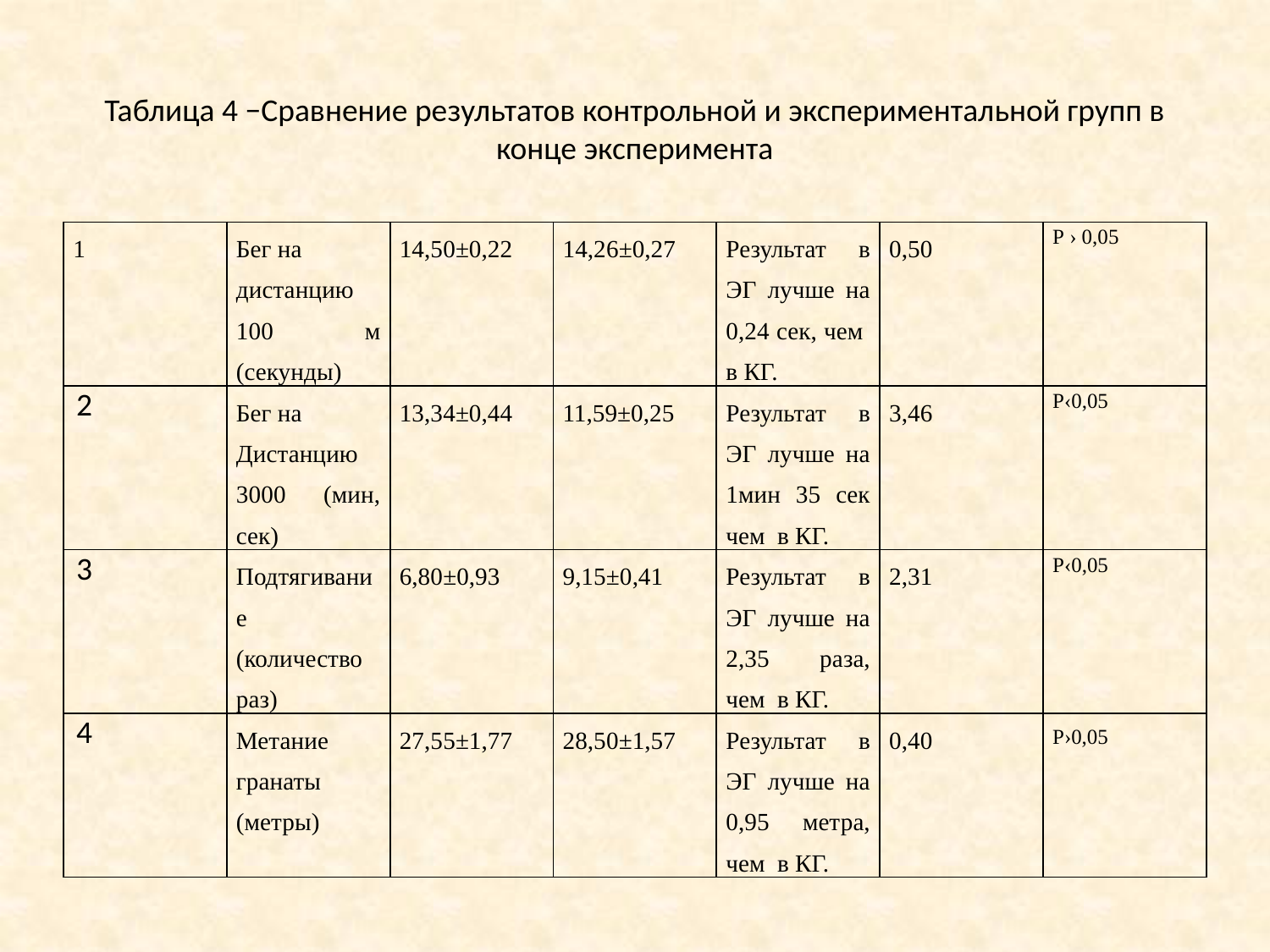

# Таблица 4 −Сравнение результатов контрольной и экспериментальной групп в конце эксперимента
| 1 | Бег на дистанцию 100 м (секунды) | 14,50±0,22 | 14,26±0,27 | Результат в ЭГ лучше на 0,24 сек, чем в КГ. | 0,50 | Р › 0,05 |
| --- | --- | --- | --- | --- | --- | --- |
| 2 | Бег на Дистанцию 3000 (мин, сек) | 13,34±0,44 | 11,59±0,25 | Результат в ЭГ лучше на 1мин 35 сек чем в КГ. | 3,46 | Р‹0,05 |
| 3 | Подтягивание (количество раз) | 6,80±0,93 | 9,15±0,41 | Результат в ЭГ лучше на 2,35 раза, чем в КГ. | 2,31 | Р‹0,05 |
| 4 | Метание гранаты (метры) | 27,55±1,77 | 28,50±1,57 | Результат в ЭГ лучше на 0,95 метра, чем в КГ. | 0,40 | Р›0,05 |